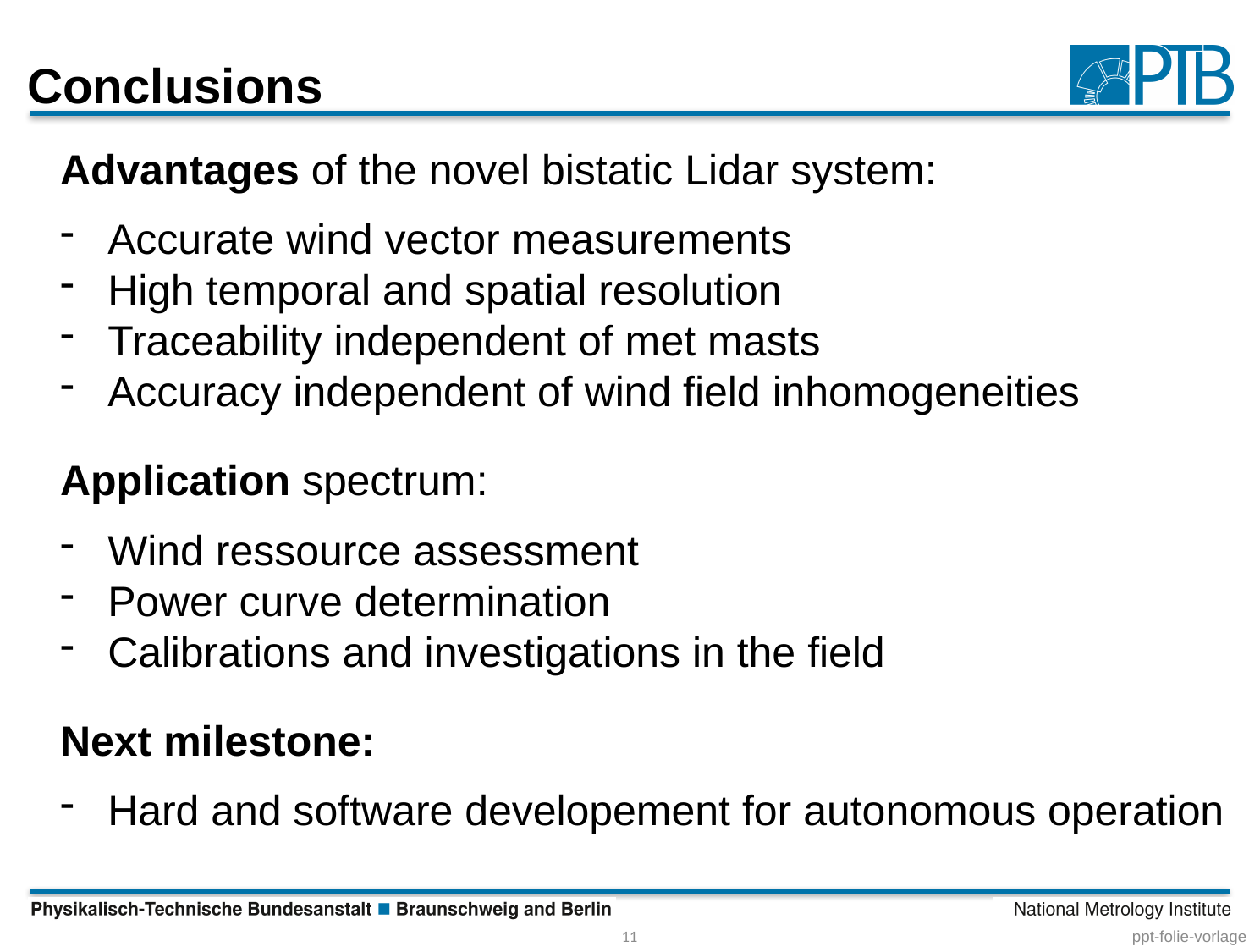

# Conclusions
Advantages of the novel bistatic Lidar system:

Accurate wind vector measurements
High temporal and spatial resolution
Traceability independent of met masts
Accuracy independent of wind field inhomogeneities

Application spectrum:

Wind ressource assessment
Power curve determination
Calibrations and investigations in the field

Next milestone:

Hard and software developement for autonomous operation
11
ppt-folie-vorlage